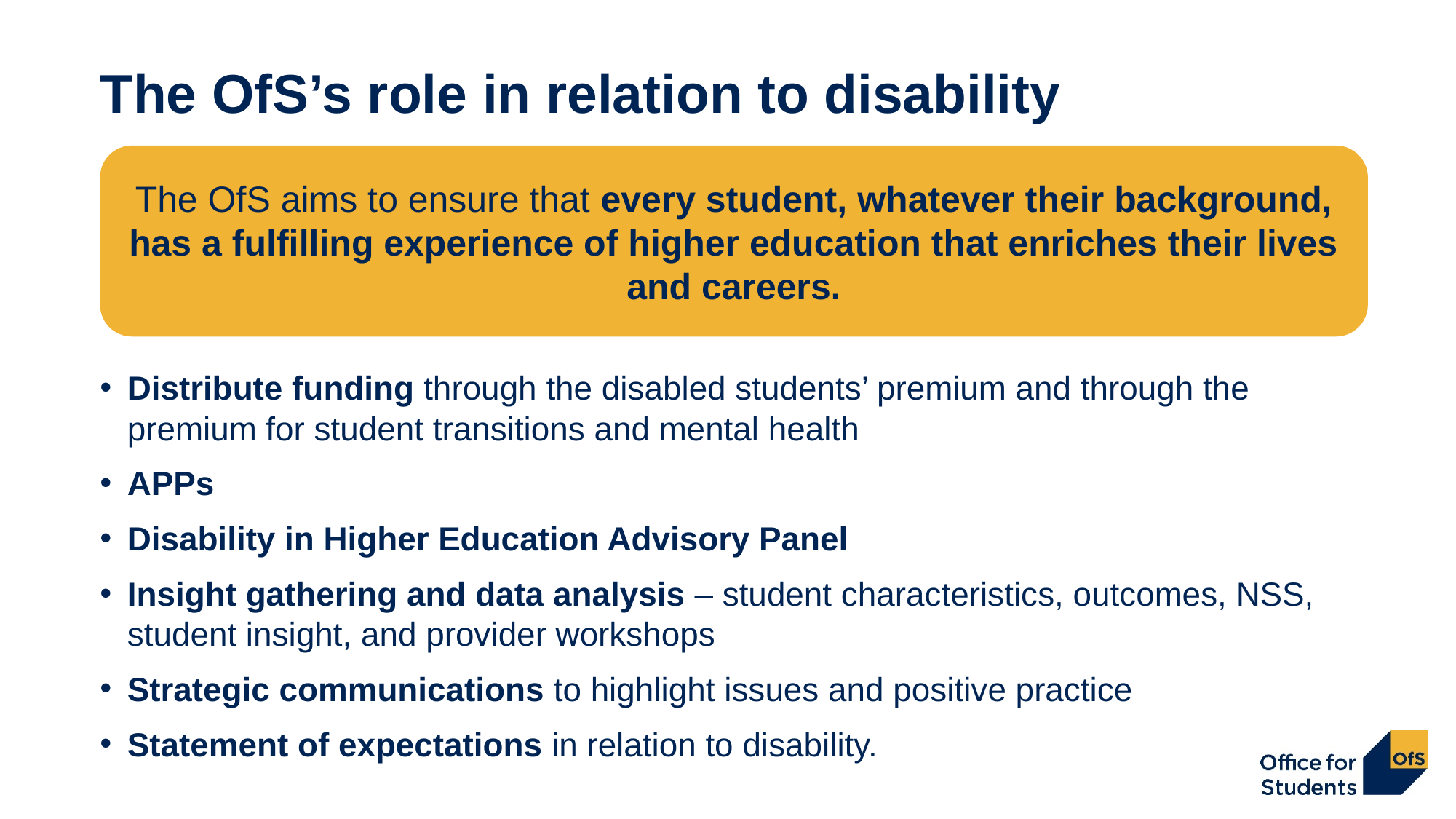

# The OfS’s role in relation to disability
The OfS aims to ensure that every student, whatever their background, has a fulfilling experience of higher education that enriches their lives and careers.
Distribute funding through the disabled students’ premium and through the premium for student transitions and mental health
APPs
Disability in Higher Education Advisory Panel
Insight gathering and data analysis – student characteristics, outcomes, NSS, student insight, and provider workshops
Strategic communications to highlight issues and positive practice
Statement of expectations in relation to disability.